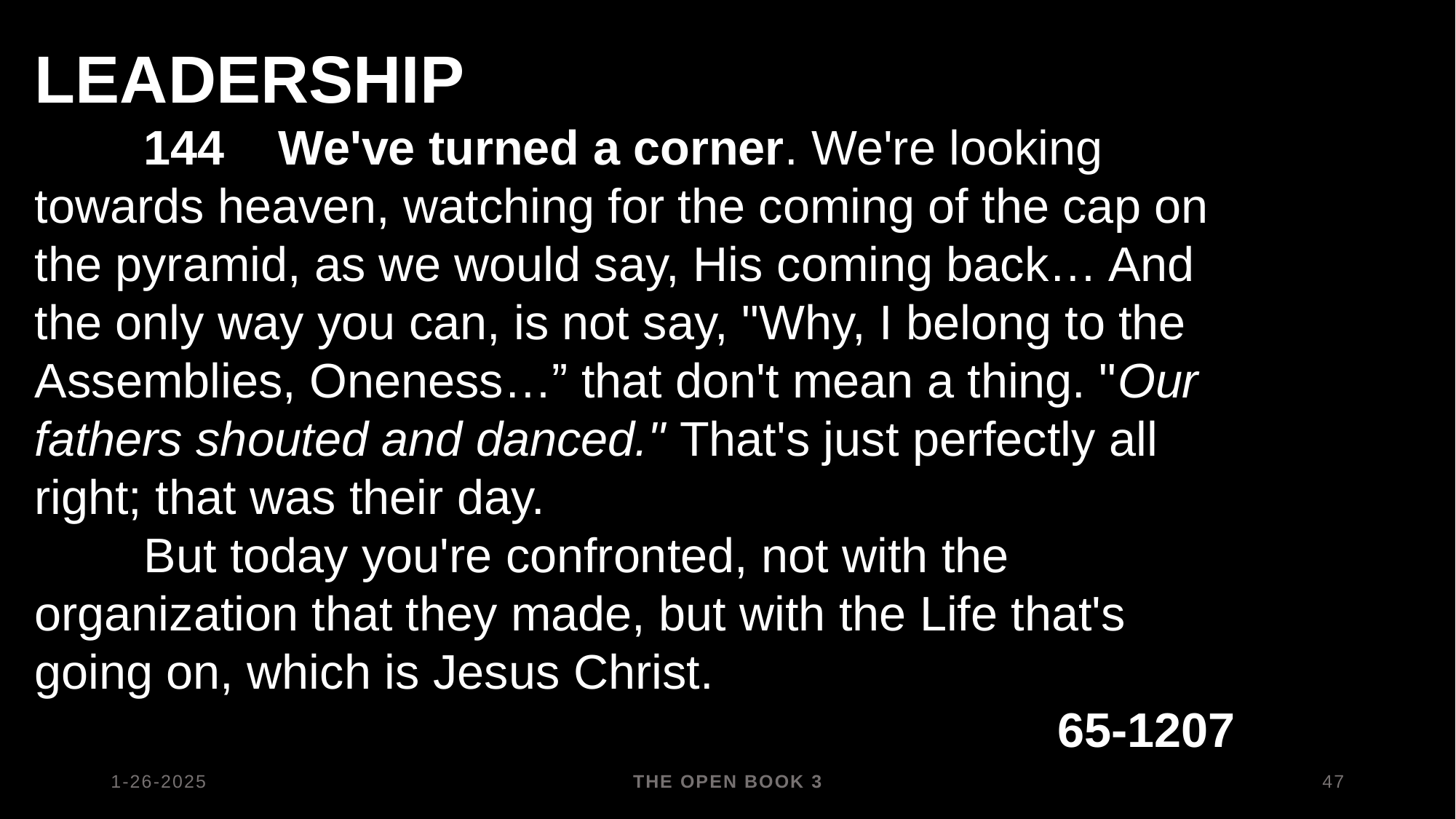

LEADERSHIP
	144    We've turned a corner. We're looking towards heaven, watching for the coming of the cap on the pyramid, as we would say, His coming back… And the only way you can, is not say, "Why, I belong to the Assemblies, Oneness…” that don't mean a thing. "Our fathers shouted and danced." That's just perfectly all right; that was their day.
	But today you're confronted, not with the organization that they made, but with the Life that's going on, which is Jesus Christ.
65-1207
1-26-2025
The Open Book 3
47